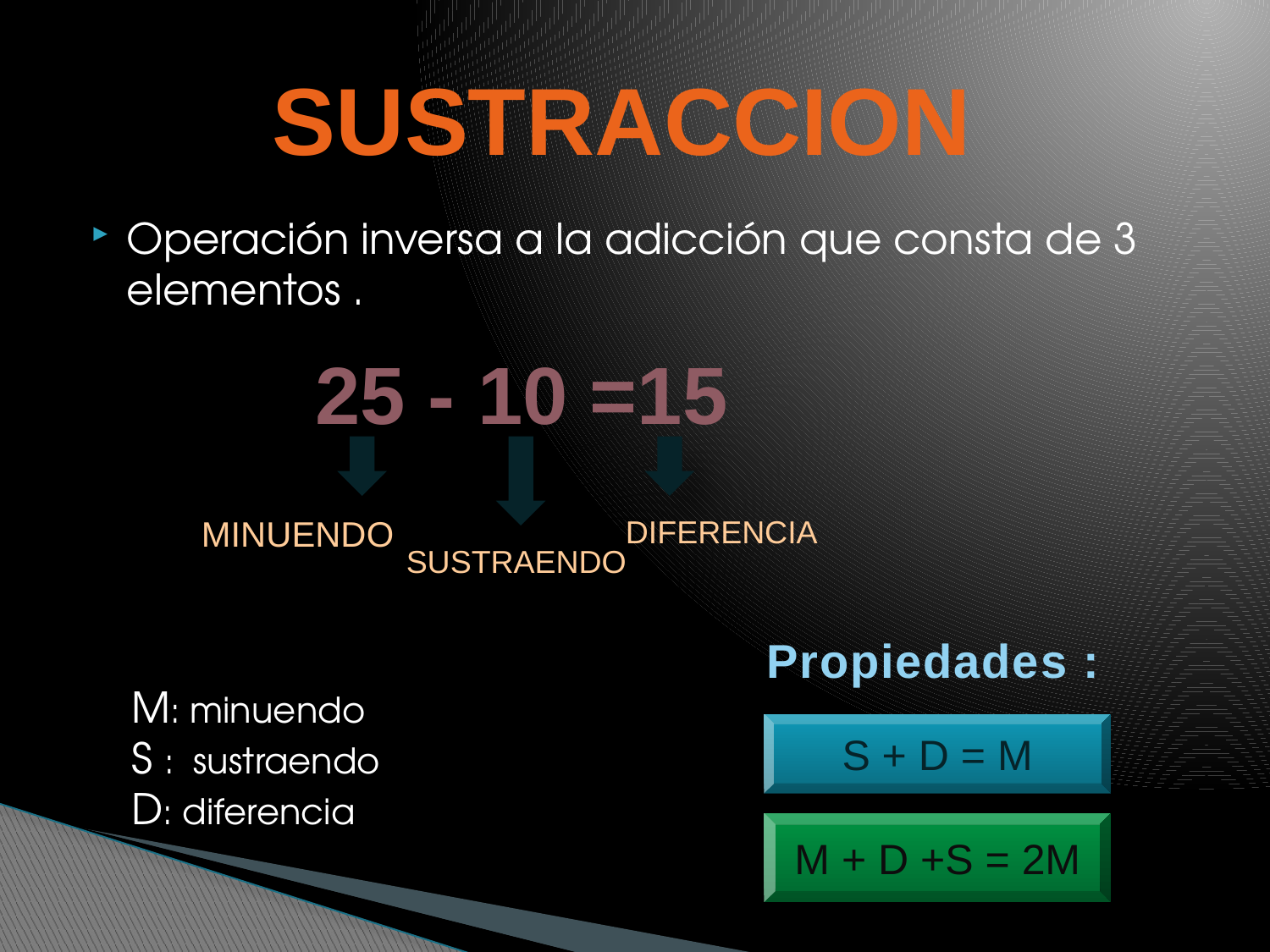

# SUSTRACCION
Operación inversa a la adicción que consta de 3 elementos .
25 - 10 =15

MINUENDO
DIFERENCIA
SUSTRAENDO
Propiedades :
M: minuendo
S :  sustraendo
D: diferencia
S + D = M
M + D +S = 2M